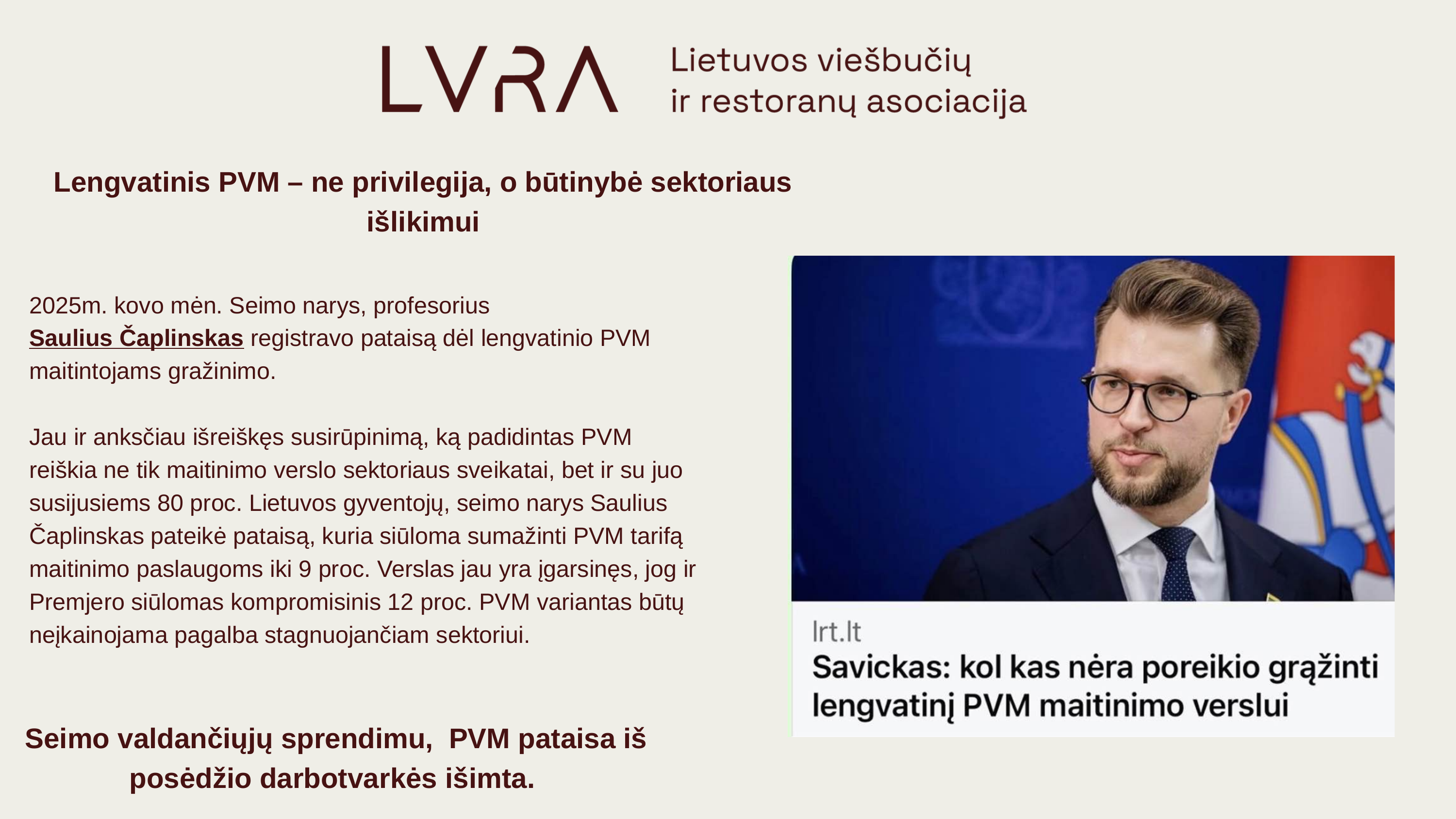

Lengvatinis PVM – ne privilegija, o būtinybė sektoriaus išlikimui

2025m. kovo mėn. Seimo narys, profesorius Saulius Čaplinskas registravo pataisą dėl lengvatinio PVM maitintojams gražinimo.

Jau ir anksčiau išreiškęs susirūpinimą, ką padidintas PVM reiškia ne tik maitinimo verslo sektoriaus sveikatai, bet ir su juo susijusiems 80 proc. Lietuvos gyventojų, seimo narys Saulius Čaplinskas pateikė pataisą, kuria siūloma sumažinti PVM tarifą maitinimo paslaugoms iki 9 proc. Verslas jau yra įgarsinęs, jog ir Premjero siūlomas kompromisinis 12 proc. PVM variantas būtų neįkainojama pagalba stagnuojančiam sektoriui.

 Seimo valdančiųjų sprendimu,  PVM pataisa iš posėdžio darbotvarkės išimta.